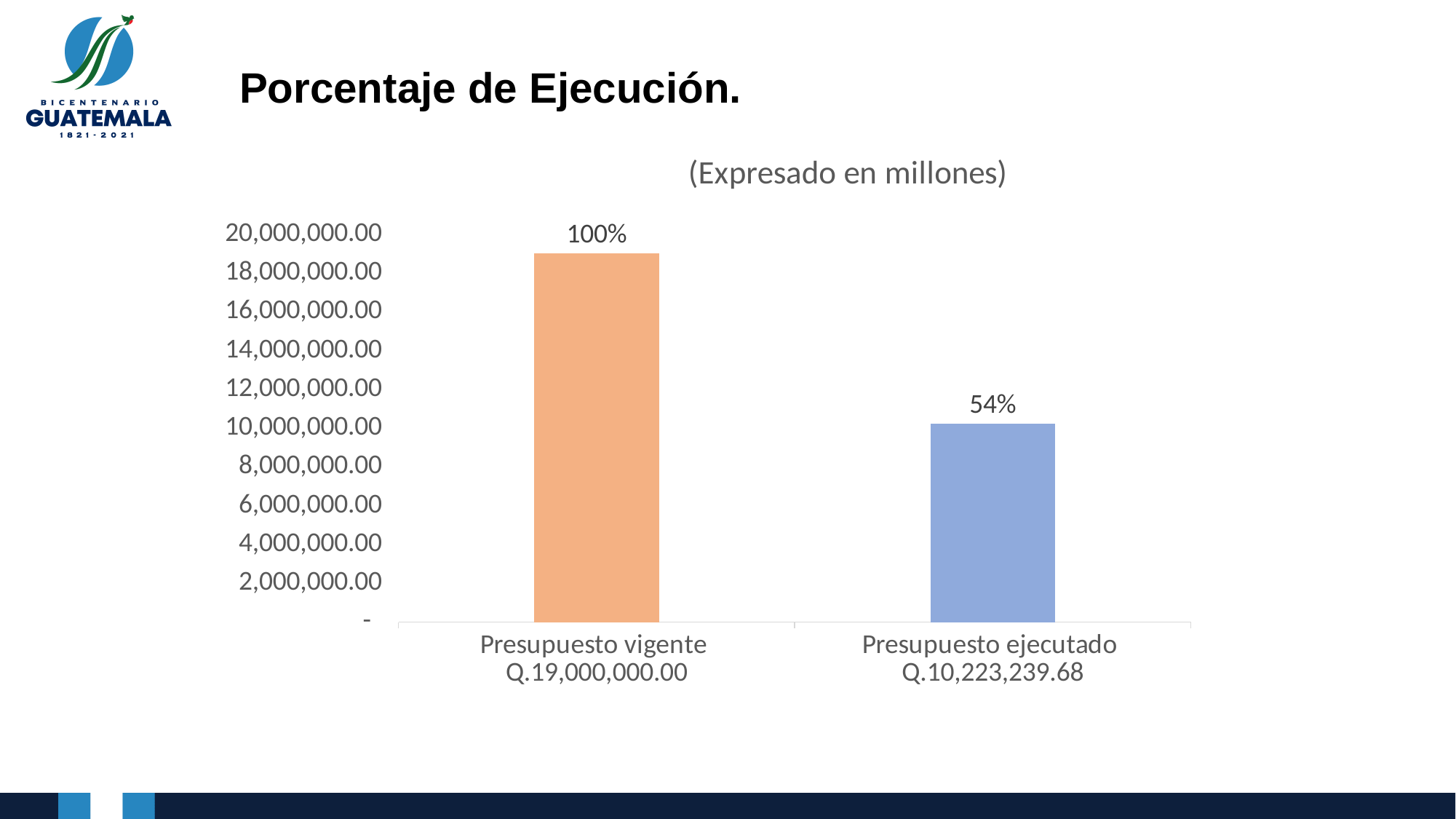

Porcentaje de Ejecución.

### Chart: (Expresado en millones)

| Category |  |
|---|---|
| Presupuesto vigente  Q.19,000,000.00 | 19000000.0 |
| Presupuesto ejecutado  Q.10,223,239.68 | 10223239.68 |